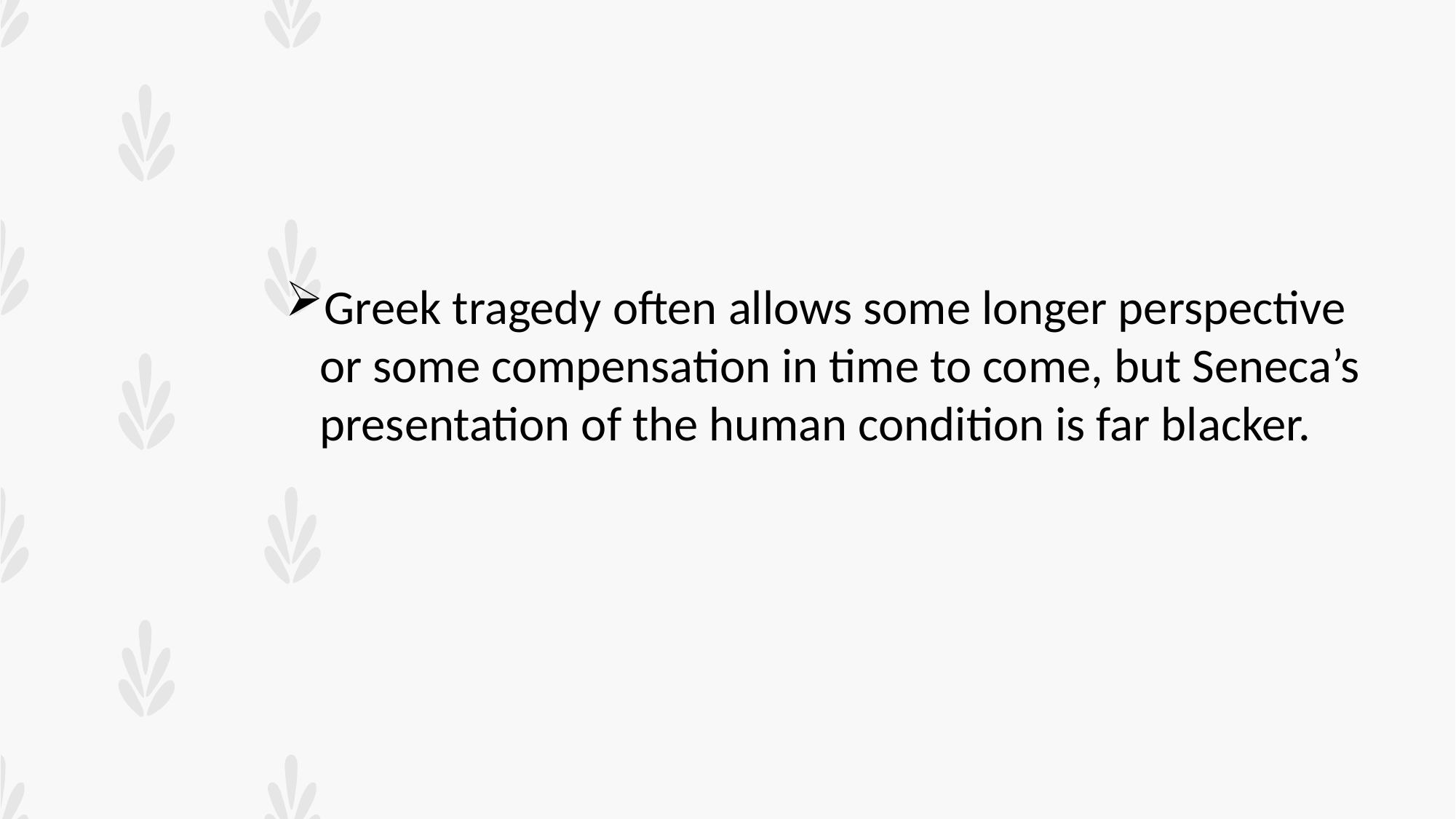

Greek tragedy often allows some longer perspective or some compensation in time to come, but Seneca’s presentation of the human condition is far blacker.